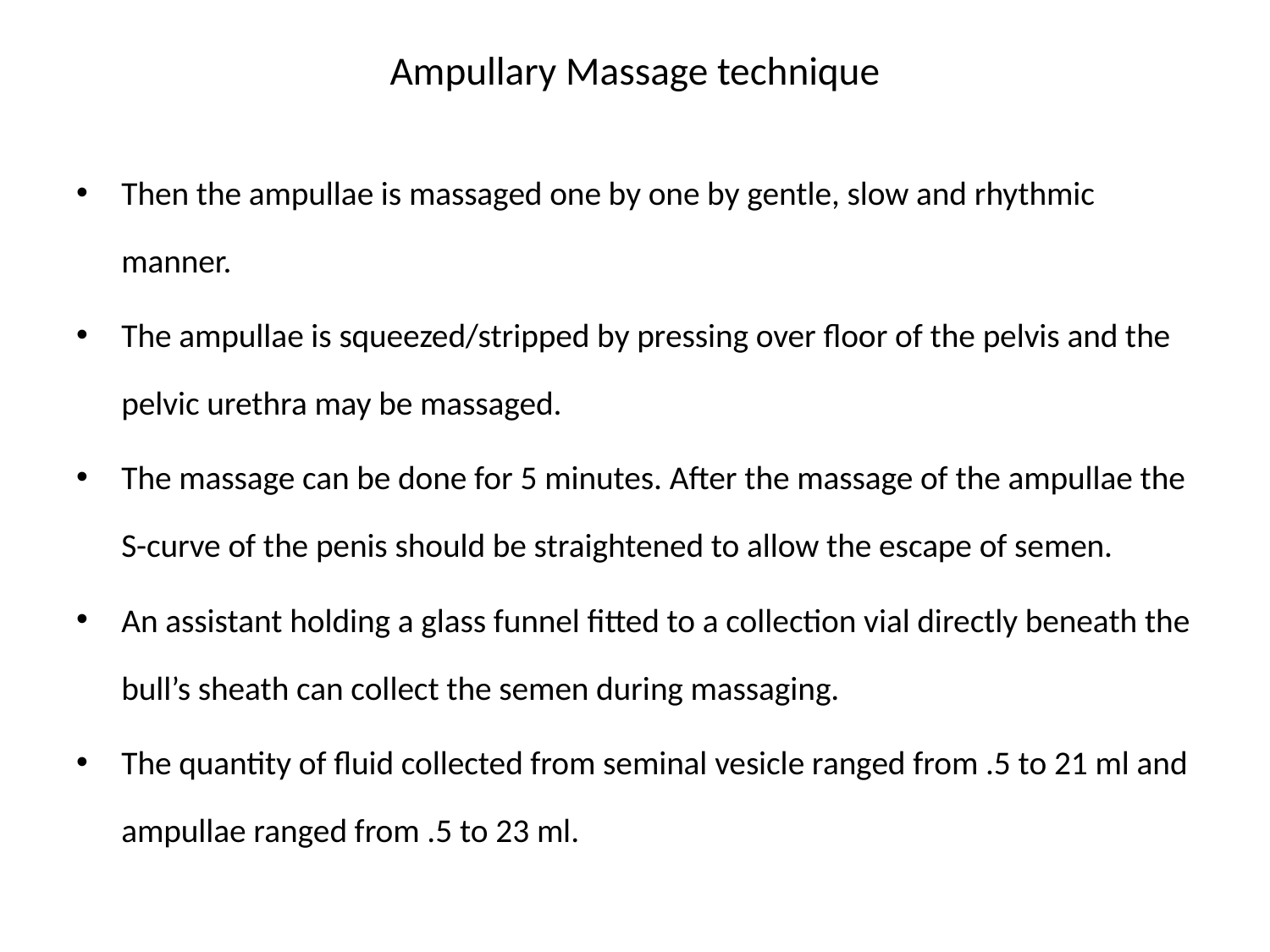

# Ampullary Massage technique
Then the ampullae is massaged one by one by gentle, slow and rhythmic manner.
The ampullae is squeezed/stripped by pressing over floor of the pelvis and the pelvic urethra may be massaged.
The massage can be done for 5 minutes. After the massage of the ampullae the S-curve of the penis should be straightened to allow the escape of semen.
An assistant holding a glass funnel fitted to a collection vial directly beneath the bull’s sheath can collect the semen during massaging.
The quantity of fluid collected from seminal vesicle ranged from .5 to 21 ml and ampullae ranged from .5 to 23 ml.